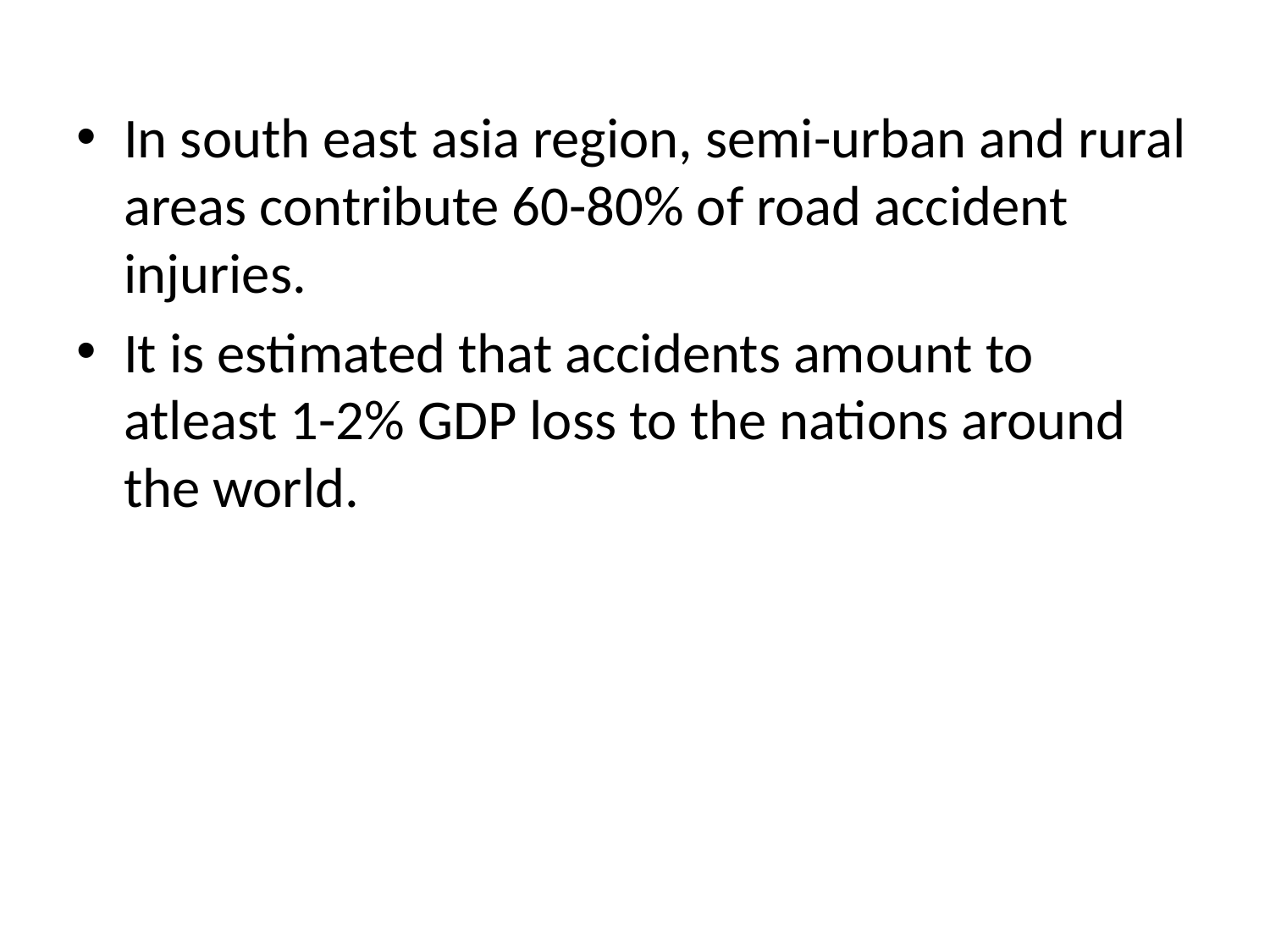

In south east asia region, semi-urban and rural areas contribute 60-80% of road accident injuries.
It is estimated that accidents amount to atleast 1-2% GDP loss to the nations around the world.